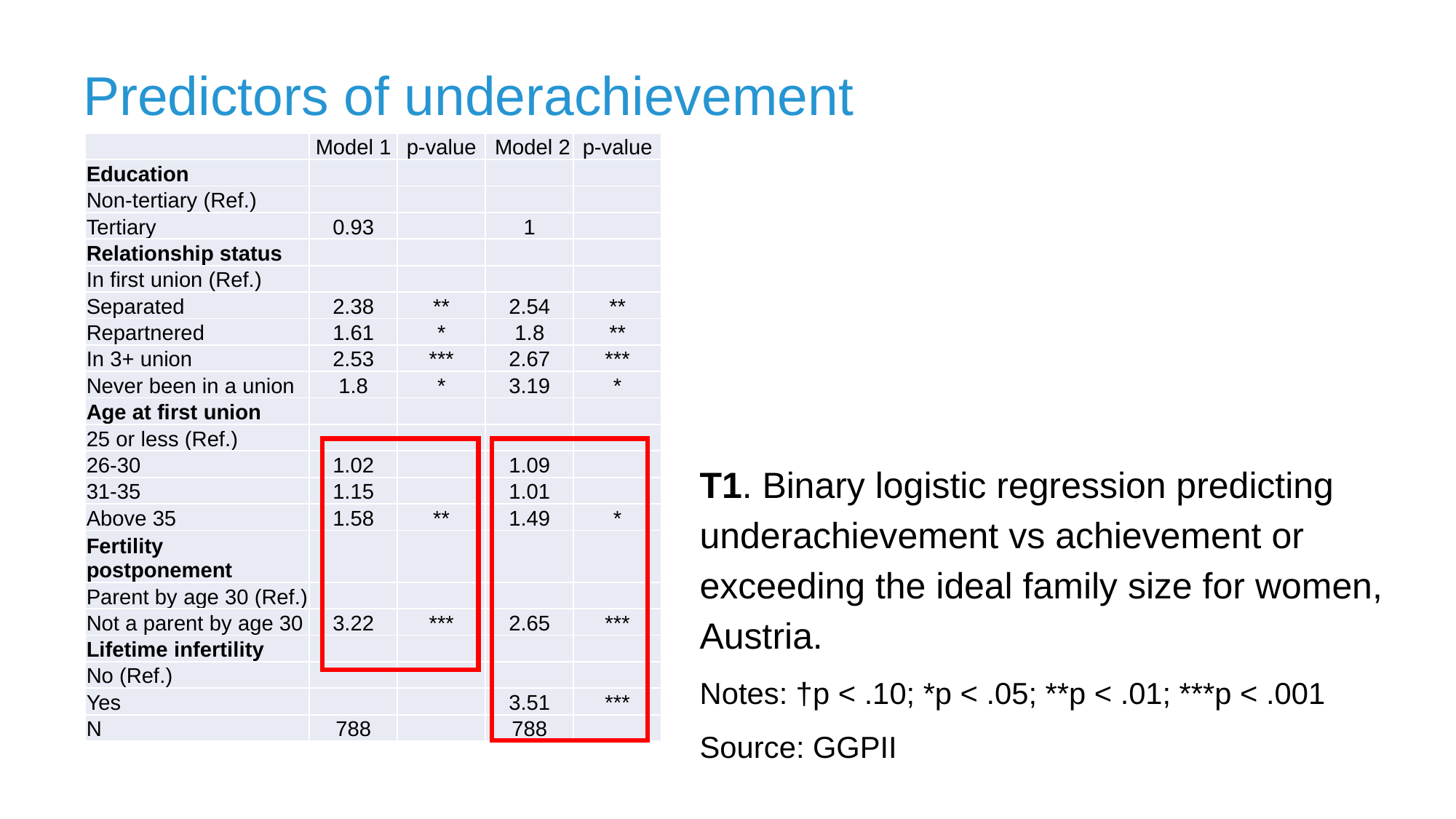

# Predictors of underachievement
|  | Model 1 | p-value | Model 2 | p-value |
| --- | --- | --- | --- | --- |
| Education |  |  |  |  |
| Non-tertiary (Ref.) |  |  |  |  |
| Tertiary | 0.93 |  | 1 |  |
| Relationship status |  |  |  |  |
| In first union (Ref.) |  |  |  |  |
| Separated | 2.38 | \*\* | 2.54 | \*\* |
| Repartnered | 1.61 | \* | 1.8 | \*\* |
| In 3+ union | 2.53 | \*\*\* | 2.67 | \*\*\* |
| Never been in a union | 1.8 | \* | 3.19 | \* |
| Age at first union |  |  |  |  |
| 25 or less (Ref.) |  |  |  |  |
| 26-30 | 1.02 |  | 1.09 |  |
| 31-35 | 1.15 |  | 1.01 |  |
| Above 35 | 1.58 | \*\* | 1.49 | \* |
| Fertility postponement |  |  |  |  |
| Parent by age 30 (Ref.) |  |  |  |  |
| Not a parent by age 30 | 3.22 | \*\*\* | 2.65 | \*\*\* |
| Lifetime infertility |  |  |  |  |
| No (Ref.) |  |  |  |  |
| Yes |  |  | 3.51 | \*\*\* |
| N | 788 |  | 788 |  |

T1. Binary logistic regression predicting underachievement vs achievement or exceeding the ideal family size for women, Austria.
Notes: †p < .10; *p < .05; **p < .01; ***p < .001
Source: GGPII